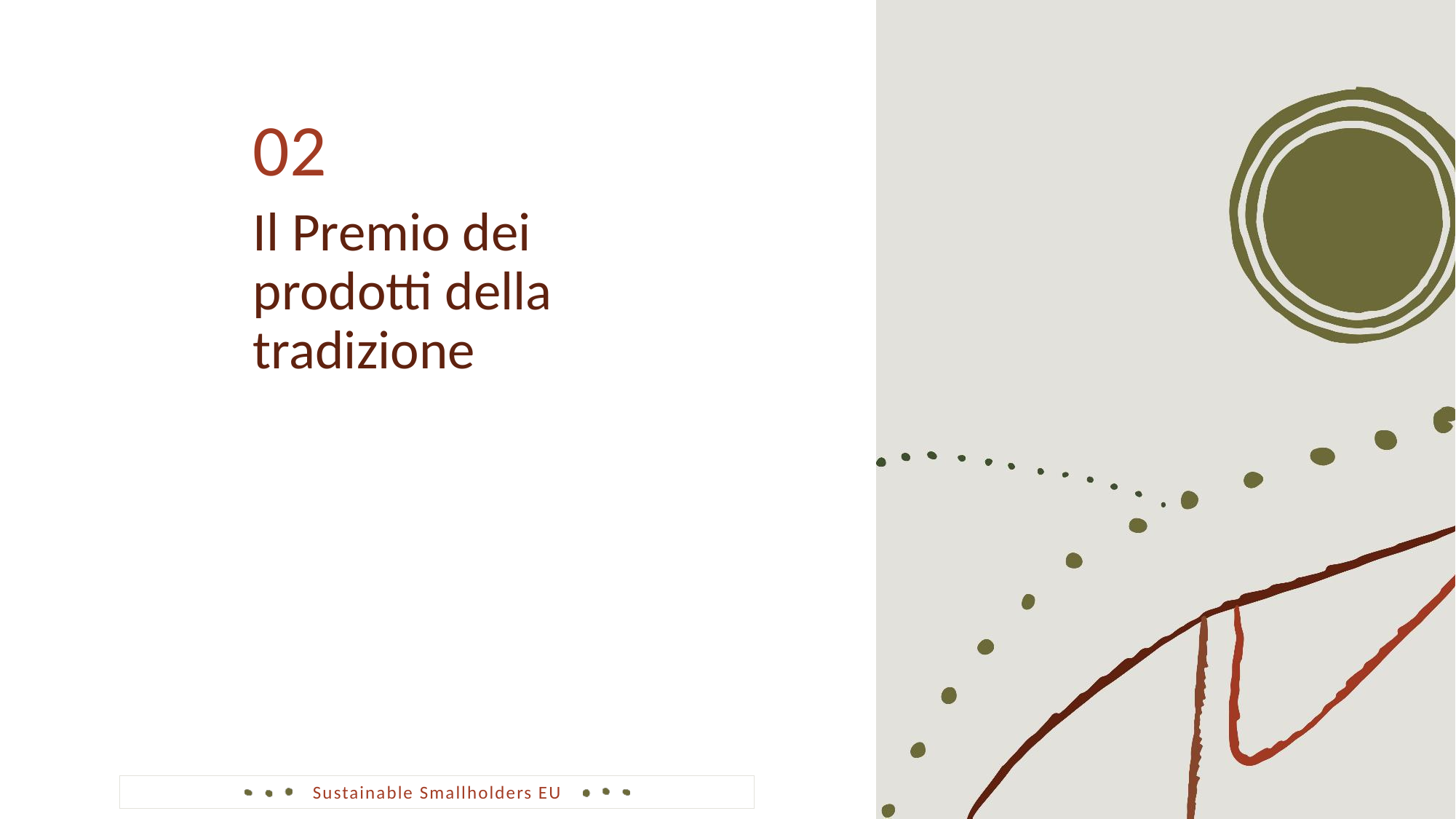

02
Il Premio dei prodotti della tradizione